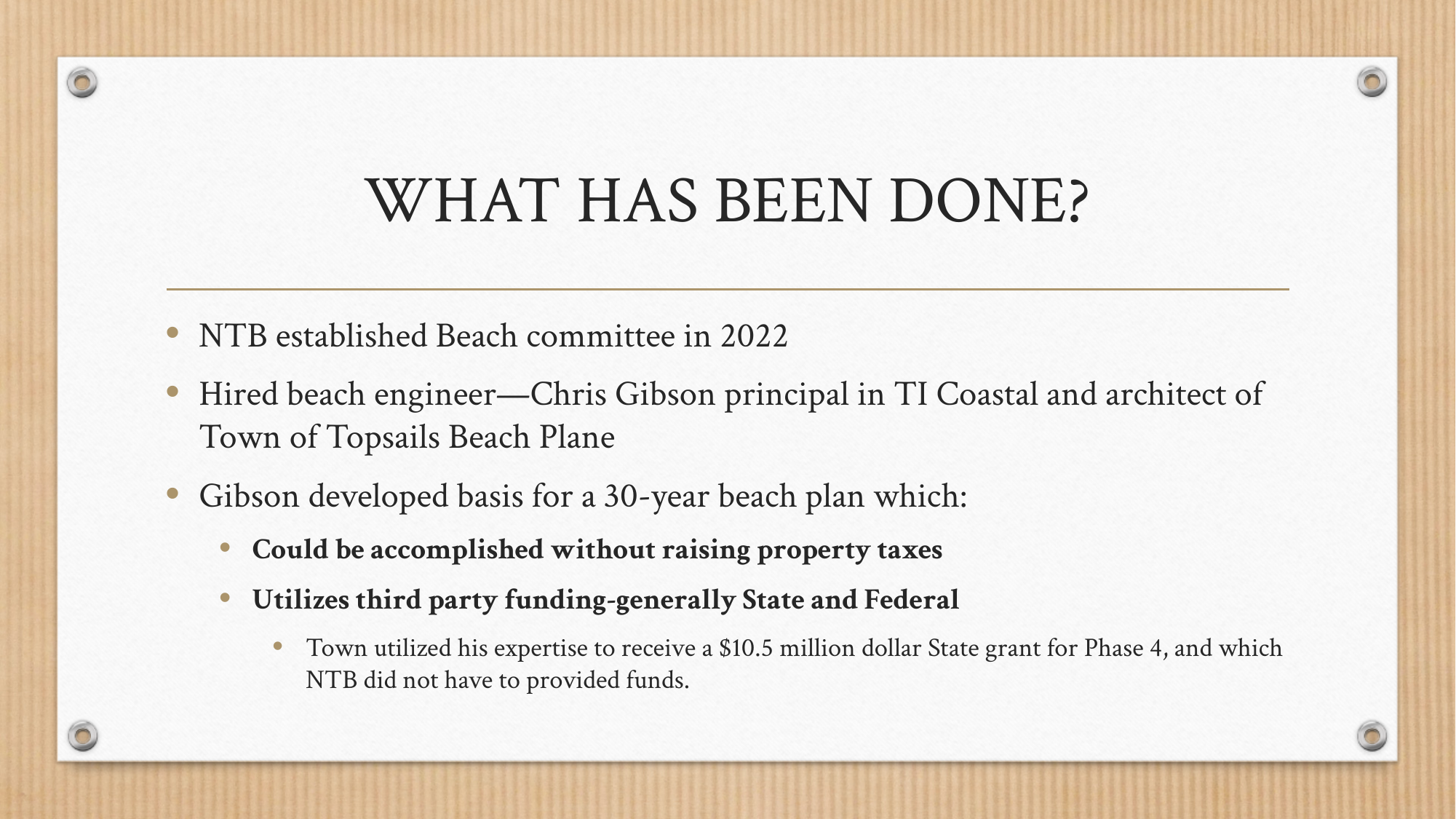

# WHAT HAS BEEN DONE?
NTB established Beach committee in 2022
Hired beach engineer—Chris Gibson principal in TI Coastal and architect of Town of Topsails Beach Plane
Gibson developed basis for a 30-year beach plan which:
Could be accomplished without raising property taxes
Utilizes third party funding-generally State and Federal
Town utilized his expertise to receive a $10.5 million dollar State grant for Phase 4, and which NTB did not have to provided funds.